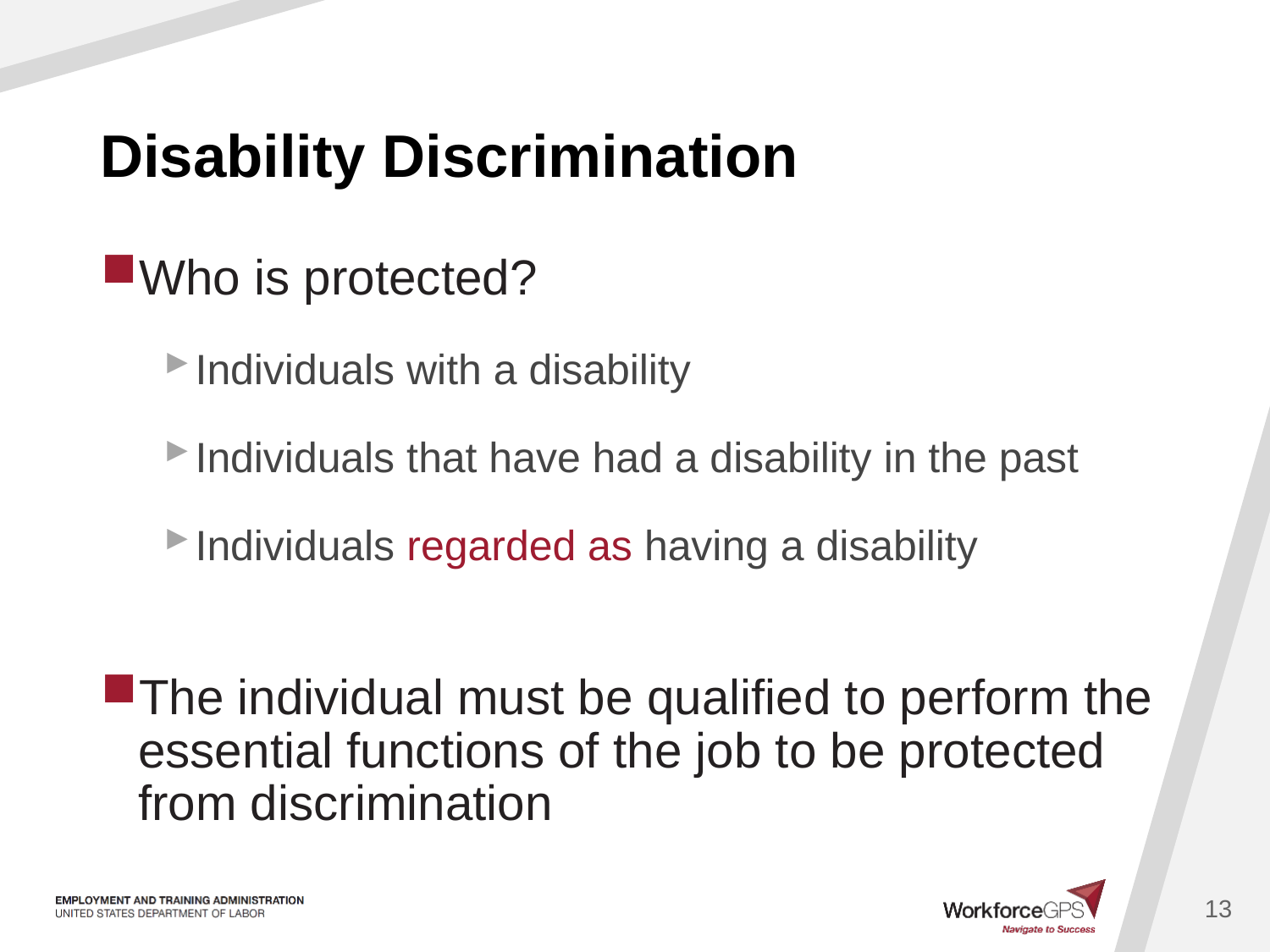

# Disability Discrimination
Who is protected?
Individuals with a disability
Individuals that have had a disability in the past
Individuals regarded as having a disability

The individual must be qualified to perform the essential functions of the job to be protected from discrimination

13